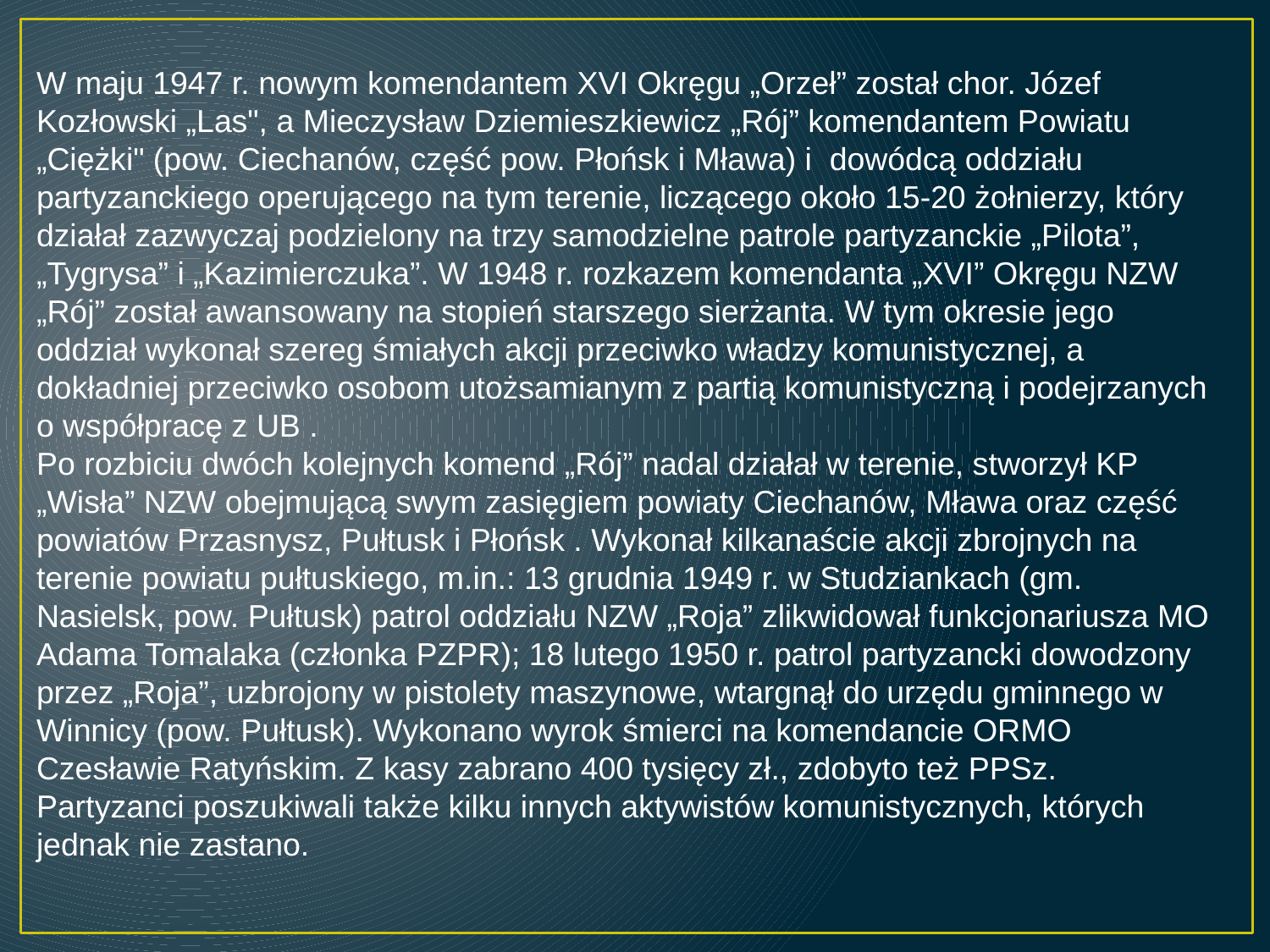

W maju 1947 r. nowym komendantem XVI Okręgu „Orzeł” został chor. Józef Kozłowski „Las", a Mieczysław Dziemieszkiewicz „Rój” komendantem Powiatu „Ciężki" (pow. Ciechanów, część pow. Płońsk i Mława) i  dowódcą oddziału partyzanckiego operującego na tym terenie, liczącego około 15-20 żołnierzy, który działał zazwyczaj podzielony na trzy samodzielne patrole partyzanckie „Pilota”, „Tygrysa” i „Kazimierczuka”. W 1948 r. rozkazem komendanta „XVI” Okręgu NZW „Rój” został awansowany na stopień starszego sierżanta. W tym okresie jego oddział wykonał szereg śmiałych akcji przeciwko władzy komunistycznej, a dokładniej przeciwko osobom utożsamianym z partią komunistyczną i podejrzanych o współpracę z UB .
Po rozbiciu dwóch kolejnych komend „Rój” nadal działał w terenie, stworzył KP „Wisła” NZW obejmującą swym zasięgiem powiaty Ciechanów, Mława oraz część powiatów Przasnysz, Pułtusk i Płońsk . Wykonał kilkanaście akcji zbrojnych na terenie powiatu pułtuskiego, m.in.: 13 grudnia 1949 r. w Studziankach (gm. Nasielsk, pow. Pułtusk) patrol oddziału NZW „Roja” zlikwidował funkcjonariusza MO Adama Tomalaka (członka PZPR); 18 lutego 1950 r. patrol partyzancki dowodzony przez „Roja”, uzbrojony w pistolety maszynowe, wtargnął do urzędu gminnego w Winnicy (pow. Pułtusk). Wykonano wyrok śmierci na komendancie ORMO Czesławie Ratyńskim. Z kasy zabrano 400 tysięcy zł., zdobyto też PPSz. Partyzanci poszukiwali także kilku innych aktywistów komunistycznych, których jednak nie zastano.